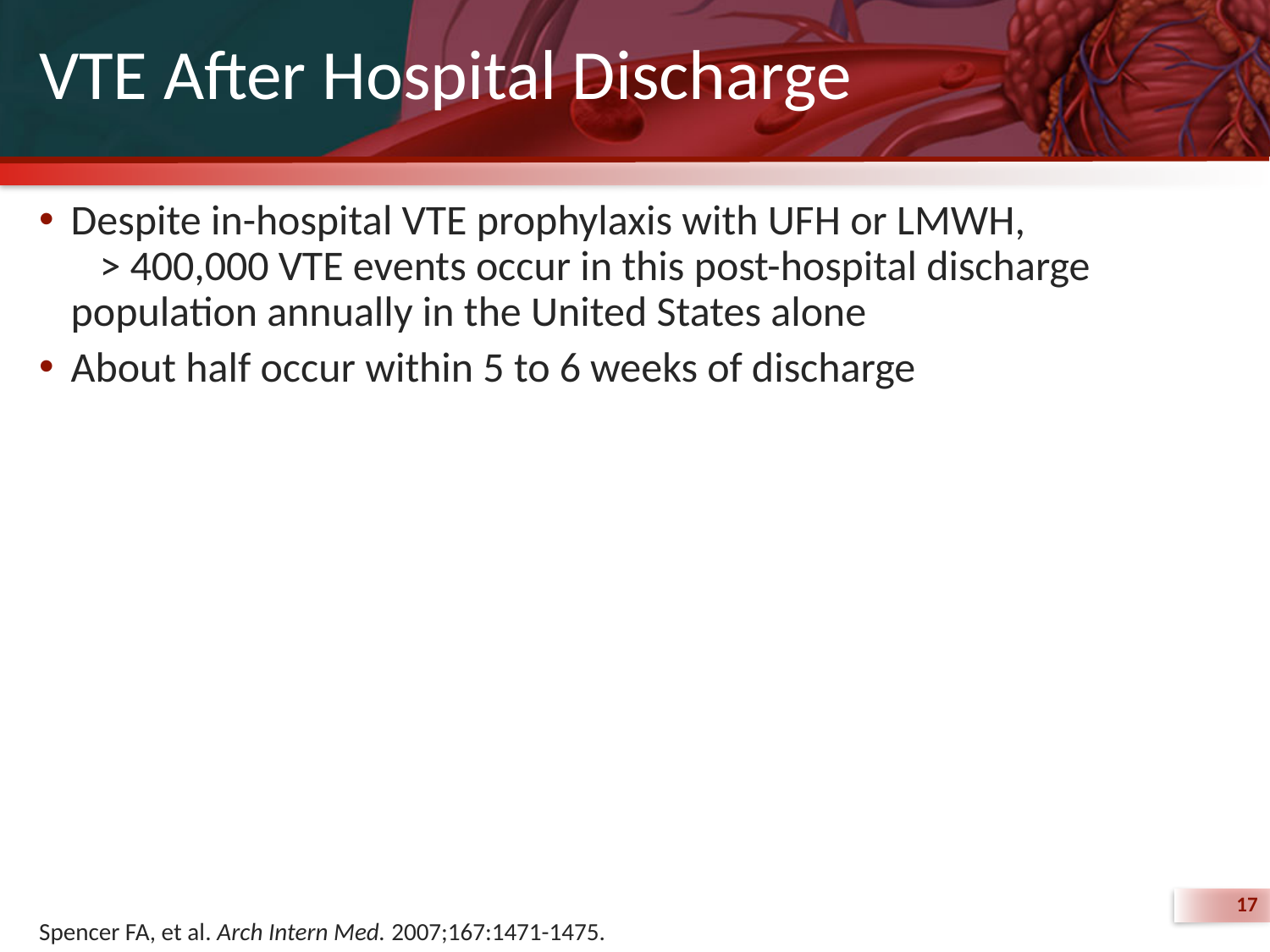

# VTE After Hospital Discharge
Despite in-hospital VTE prophylaxis with UFH or LMWH,                     > 400,000 VTE events occur in this post-hospital discharge population annually in the United States alone
About half occur within 5 to 6 weeks of discharge
Spencer FA, et al. Arch Intern Med. 2007;167:1471-1475.
17